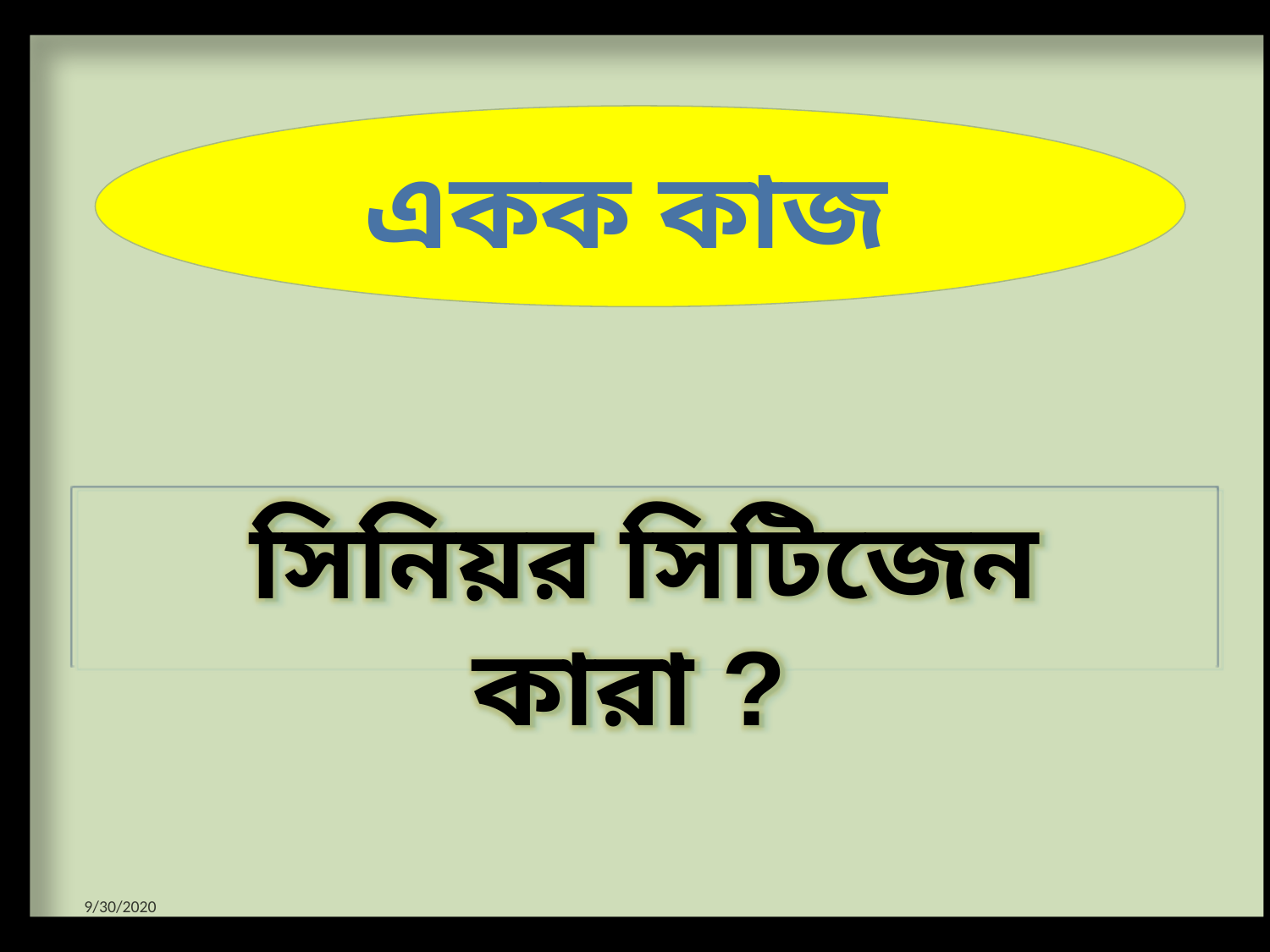

একক কাজ
সিনিয়র সিটিজেন কারা ?
9/30/2020